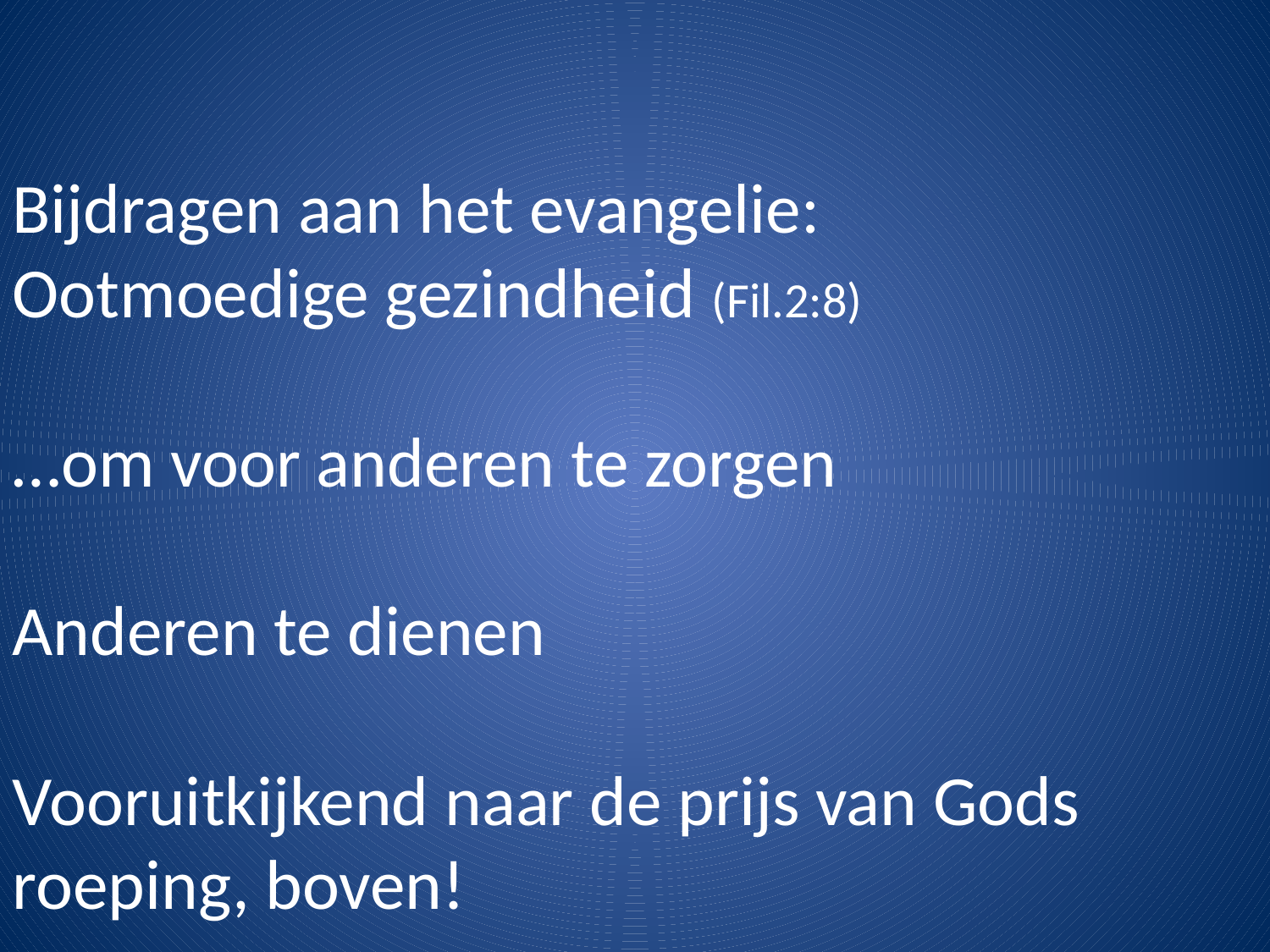

Bijdragen aan het evangelie:
Ootmoedige gezindheid (Fil.2:8)

…om voor anderen te zorgen

Anderen te dienen

Vooruitkijkend naar de prijs van Gods roeping, boven!